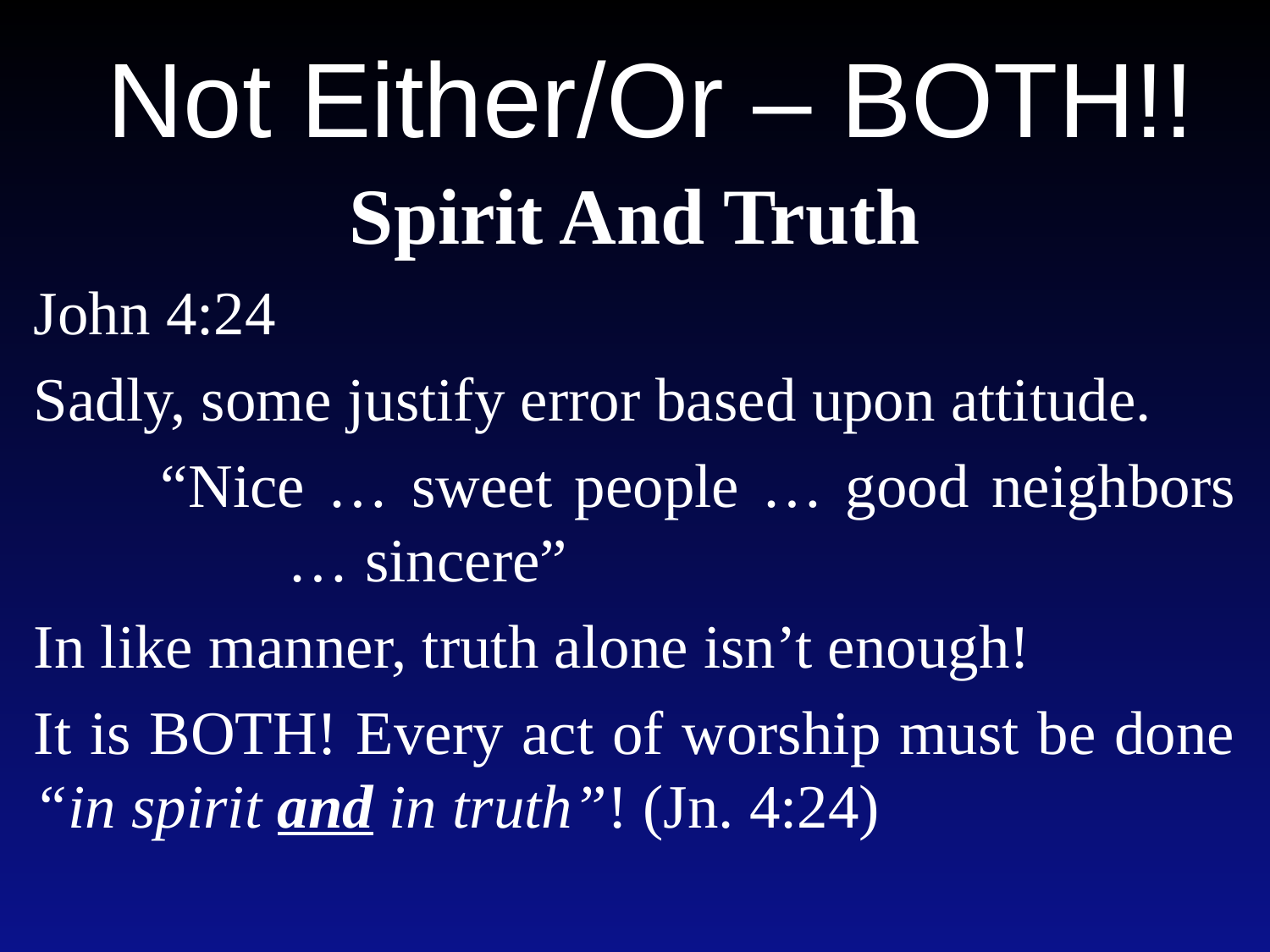

# Not Either/Or – BOTH!!
Spirit And Truth
John 4:24
Sadly, some justify error based upon attitude.
	“Nice … sweet people … good neighbors		… sincere”
In like manner, truth alone isn’t enough!
It is BOTH! Every act of worship must be done “in spirit and in truth”! (Jn. 4:24)